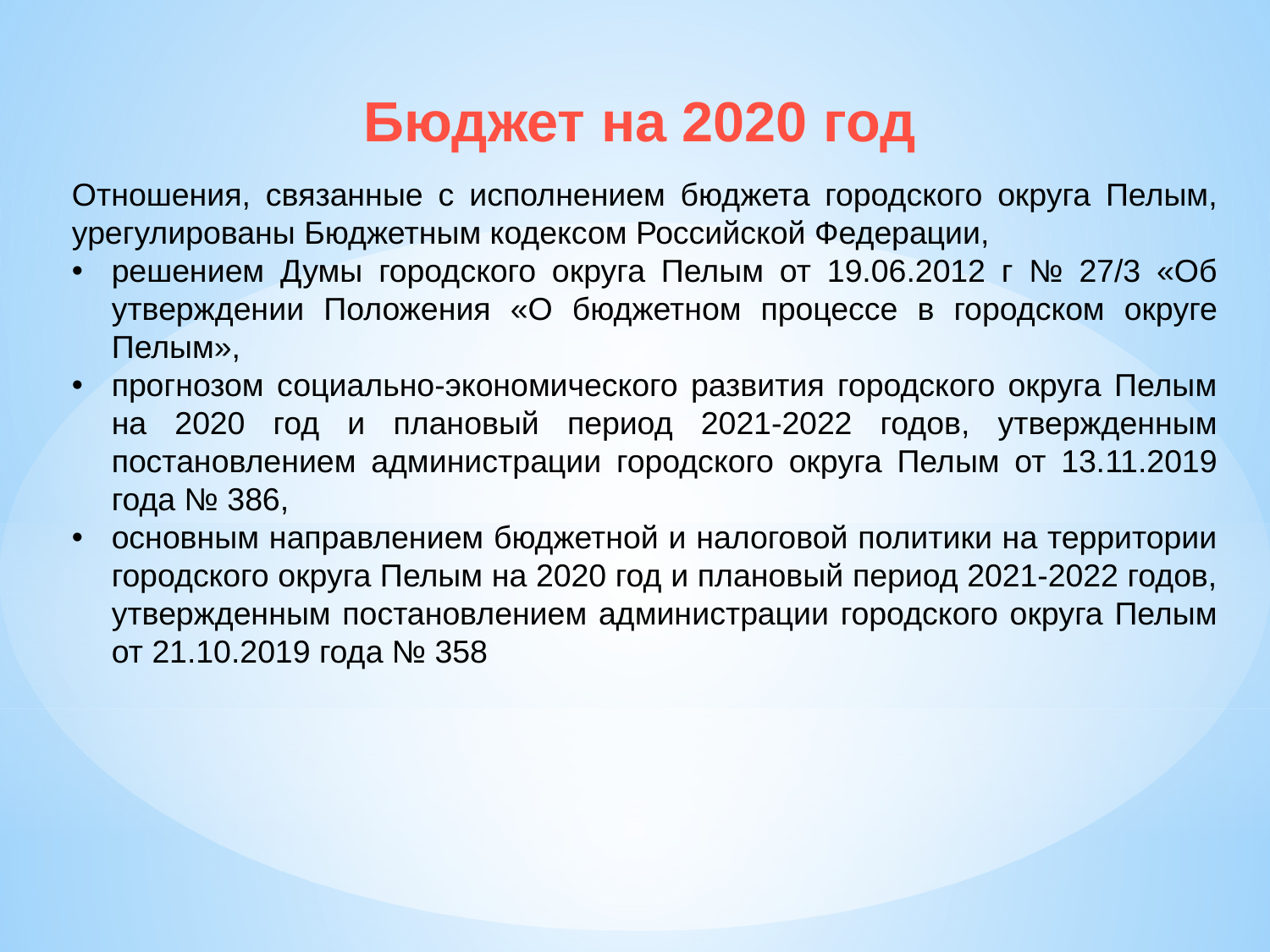

Бюджет на 2020 год
Отношения, связанные с исполнением бюджета городского округа Пелым, урегулированы Бюджетным кодексом Российской Федерации,
решением Думы городского округа Пелым от 19.06.2012 г № 27/3 «Об утверждении Положения «О бюджетном процессе в городском округе Пелым»,
прогнозом социально-экономического развития городского округа Пелым на 2020 год и плановый период 2021-2022 годов, утвержденным постановлением администрации городского округа Пелым от 13.11.2019 года № 386,
основным направлением бюджетной и налоговой политики на территории городского округа Пелым на 2020 год и плановый период 2021-2022 годов, утвержденным постановлением администрации городского округа Пелым от 21.10.2019 года № 358